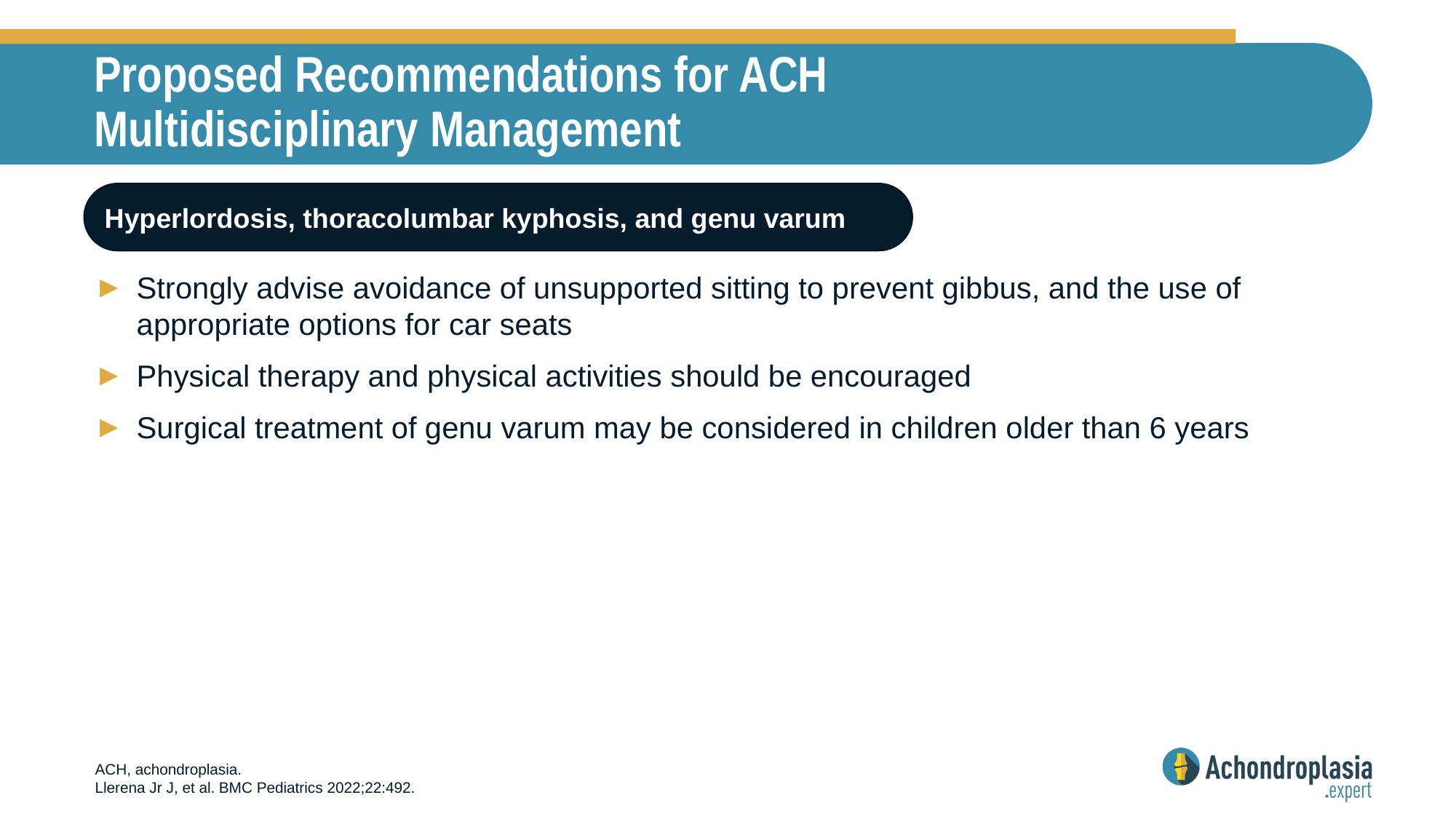

# Proposed Recommendations for ACH Multidisciplinary Management
Hyperlordosis, thoracolumbar kyphosis, and genu varum
Strongly advise avoidance of unsupported sitting to prevent gibbus, and the use of appropriate options for car seats
Physical therapy and physical activities should be encouraged
Surgical treatment of genu varum may be considered in children older than 6 years
ACH, achondroplasia.
Llerena Jr J, et al. BMC Pediatrics 2022;22:492.